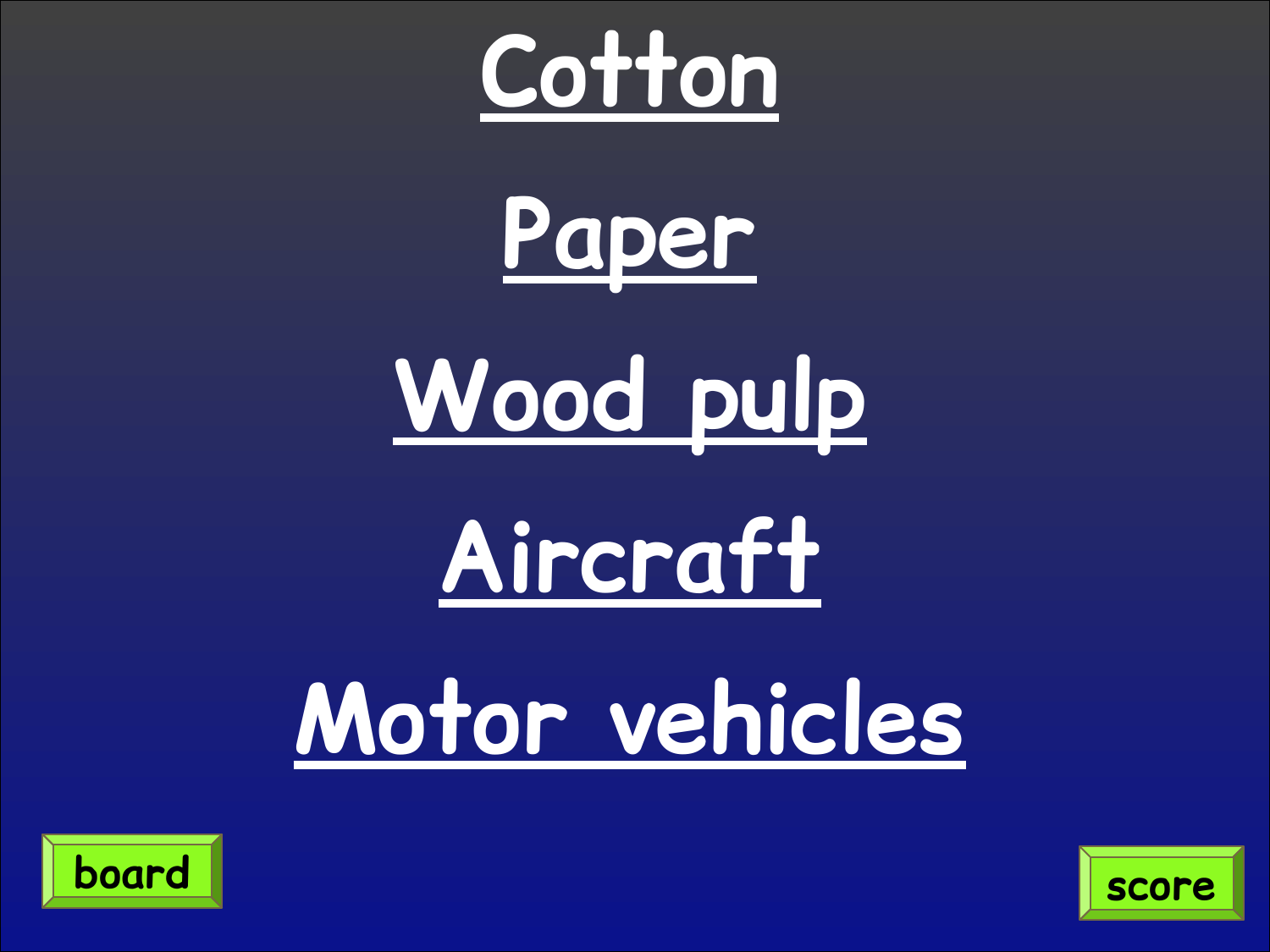

Cotton
Paper
Wood pulp
Aircraft
Motor vehicles

board
score